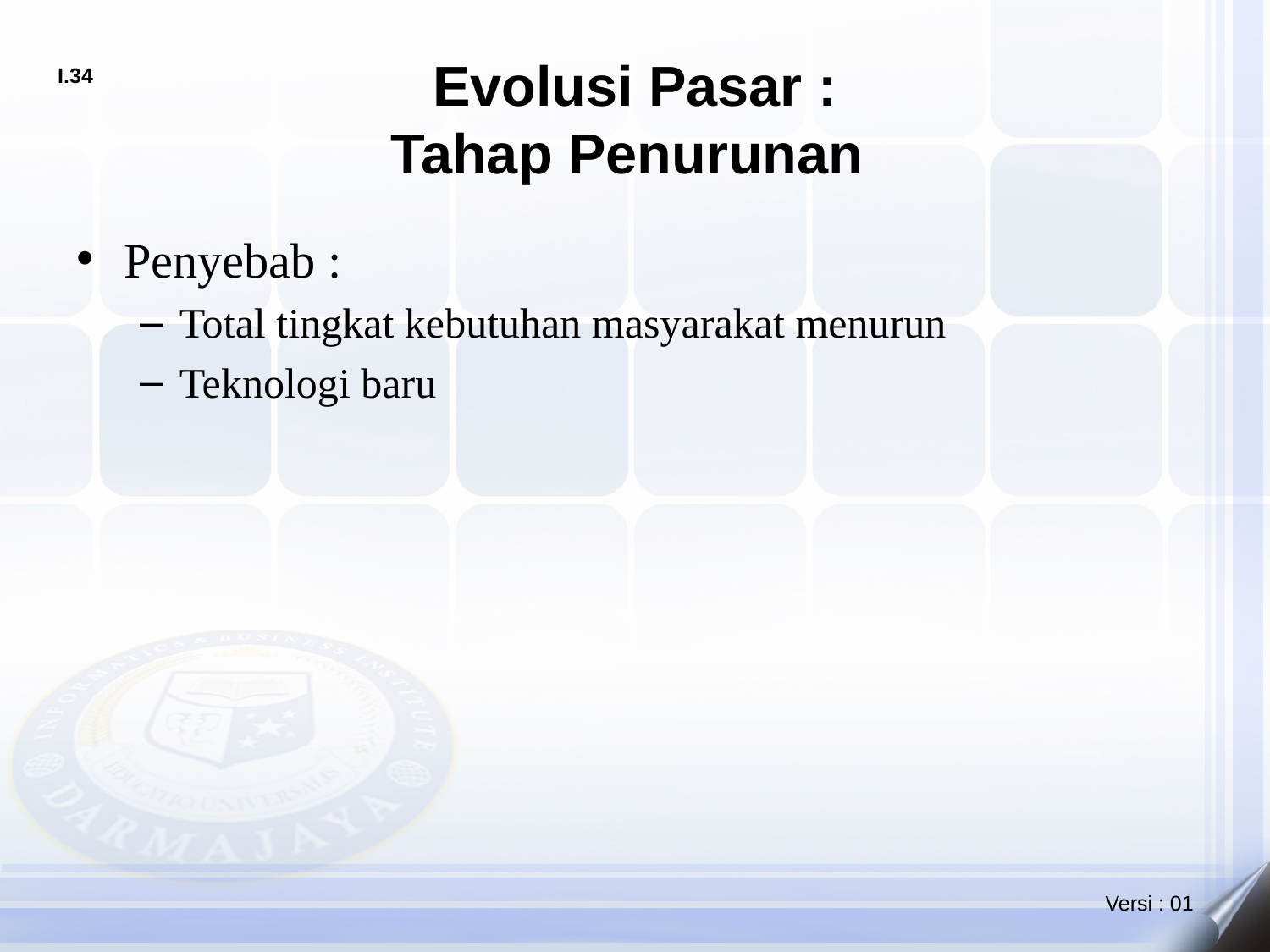

# Evolusi Pasar : Tahap Penurunan
Penyebab :
Total tingkat kebutuhan masyarakat menurun
Teknologi baru